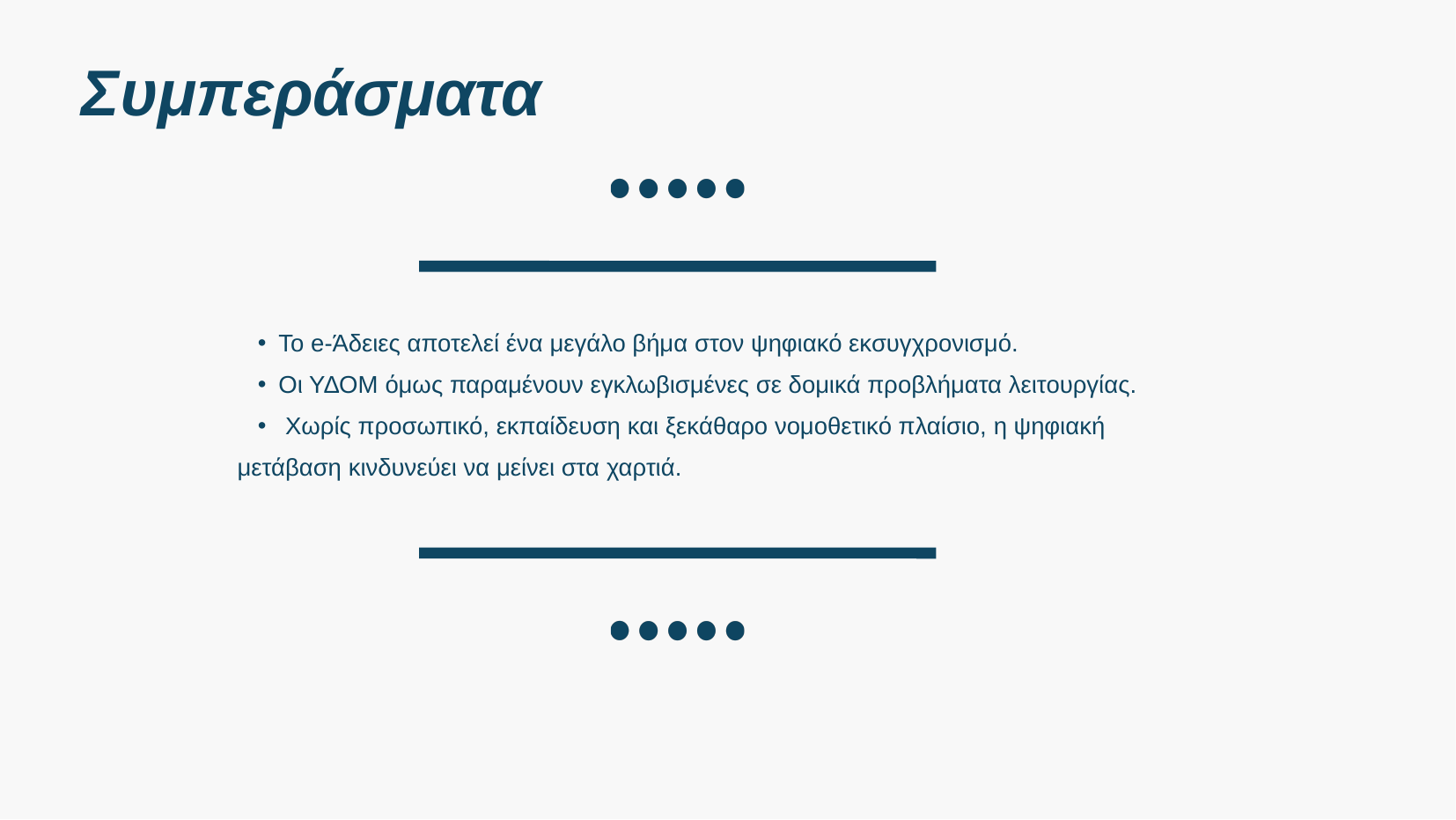

Συμπεράσματα

Το e-Άδειες αποτελεί ένα μεγάλο βήμα στον ψηφιακό εκσυγχρονισμό.
Οι ΥΔΟΜ όμως παραμένουν εγκλωβισμένες σε δομικά προβλήματα λειτουργίας.
 Χωρίς προσωπικό, εκπαίδευση και ξεκάθαρο νομοθετικό πλαίσιο, η ψηφιακή
μετάβαση κινδυνεύει να μείνει στα χαρτιά.